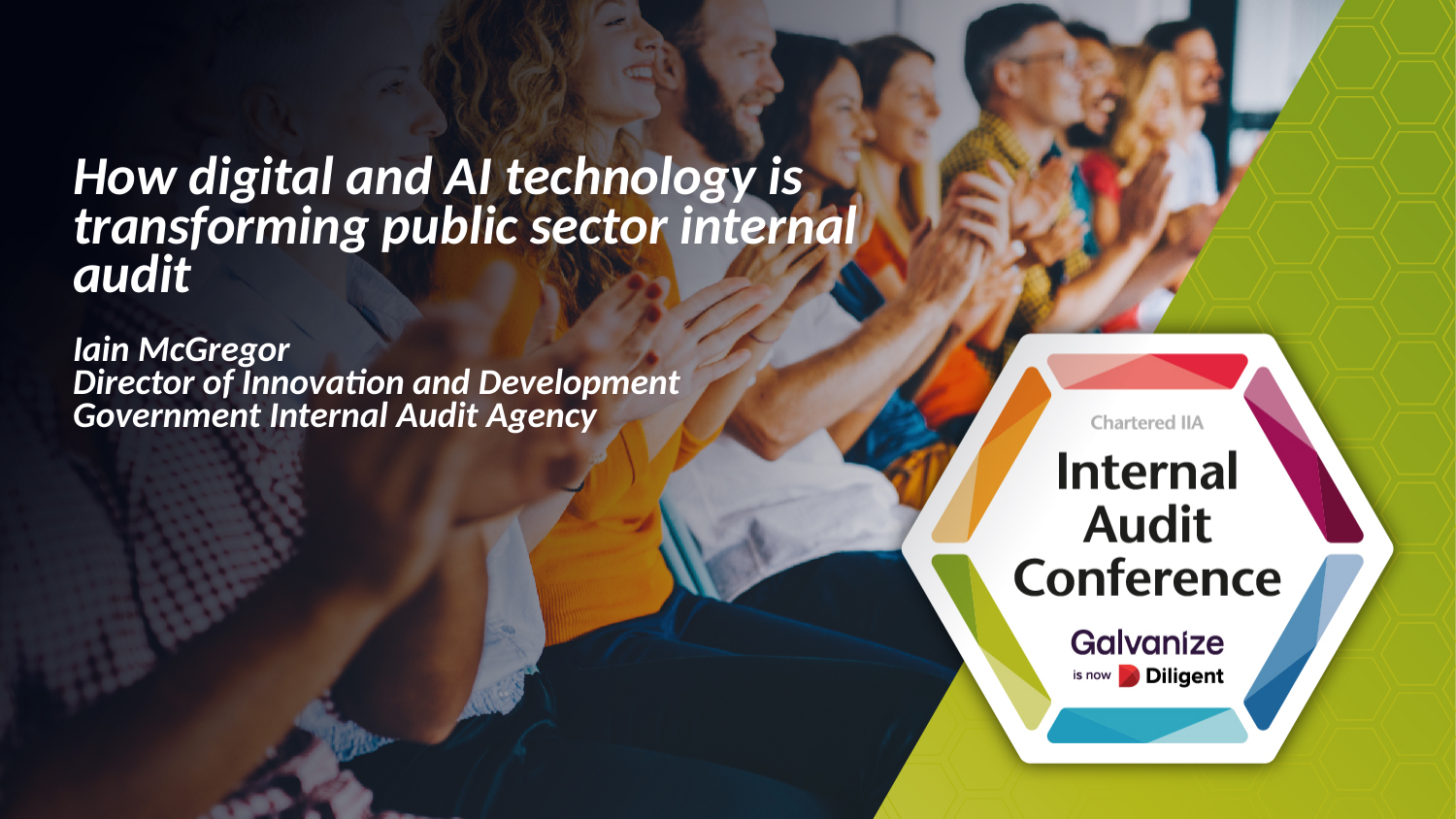

# How digital and AI technology is transforming public sector internal audit Iain McGregor Director of Innovation and Development Government Internal Audit Agency